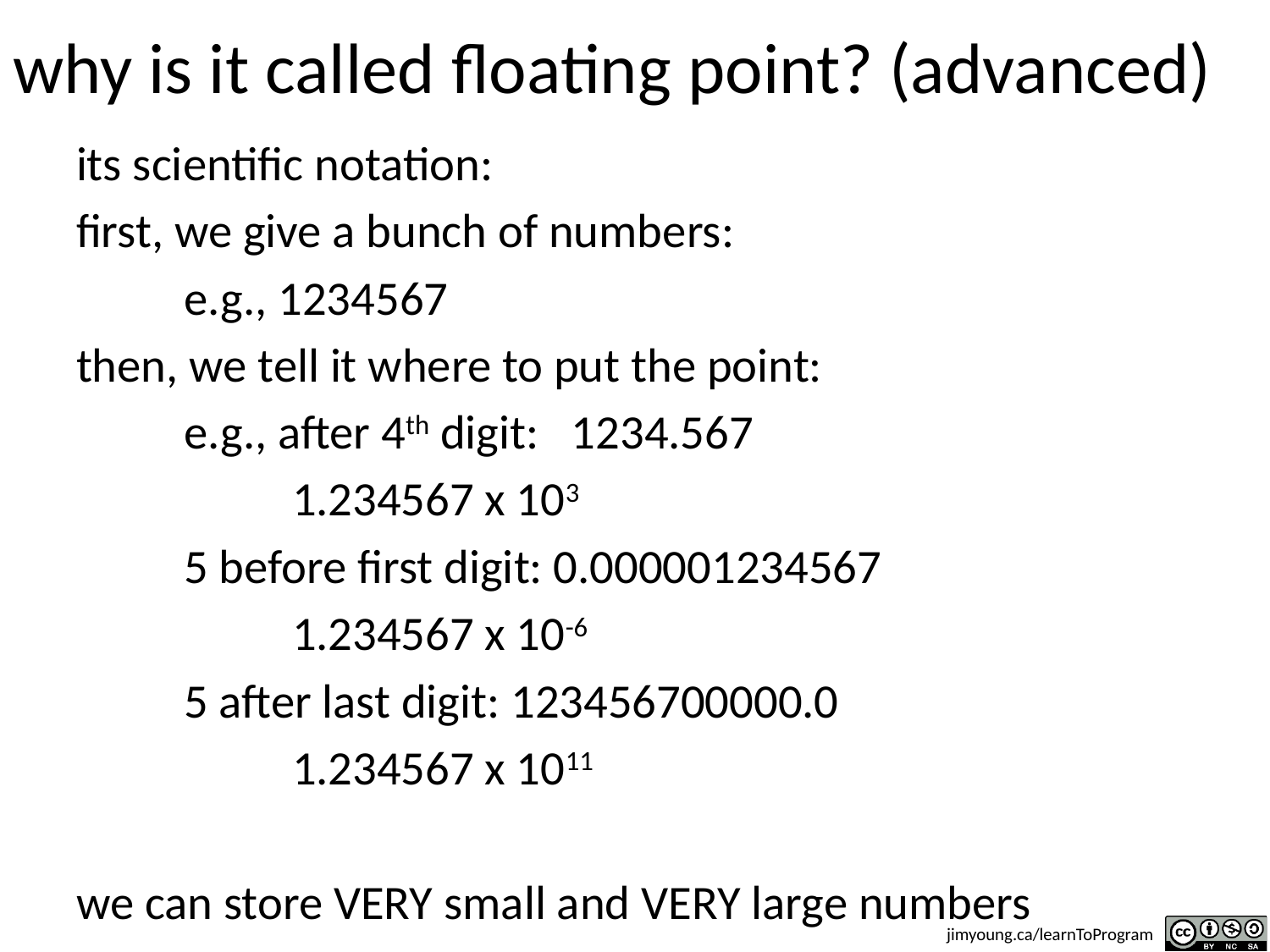

# why is it called floating point? (advanced)
its scientific notation:
first, we give a bunch of numbers:
	e.g., 1234567
then, we tell it where to put the point:
	e.g., after 4th digit:   1234.567
		1.234567 x 103
	5 before first digit: 0.000001234567
		1.234567 x 10-6
	5 after last digit: 123456700000.0
		1.234567 x 1011

we can store VERY small and VERY large numbers